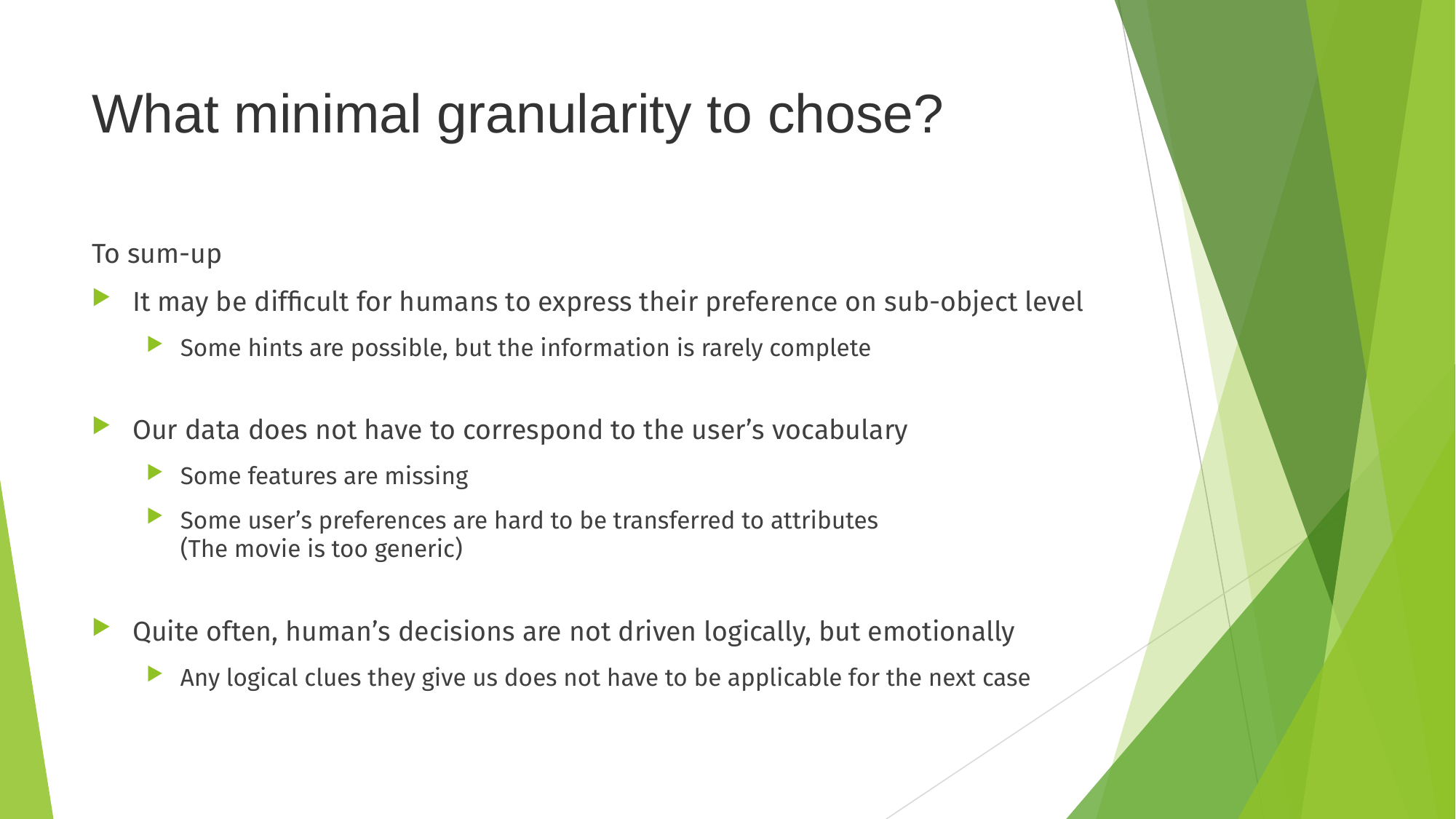

# What minimal granularity to chose?
To sum-up
It may be difficult for humans to express their preference on sub-object level
Some hints are possible, but the information is rarely complete

Our data does not have to correspond to the user’s vocabulary
Some features are missing
Some user’s preferences are hard to be transferred to attributes
(The movie is too generic)

Quite often, human’s decisions are not driven logically, but emotionally
Any logical clues they give us does not have to be applicable for the next case